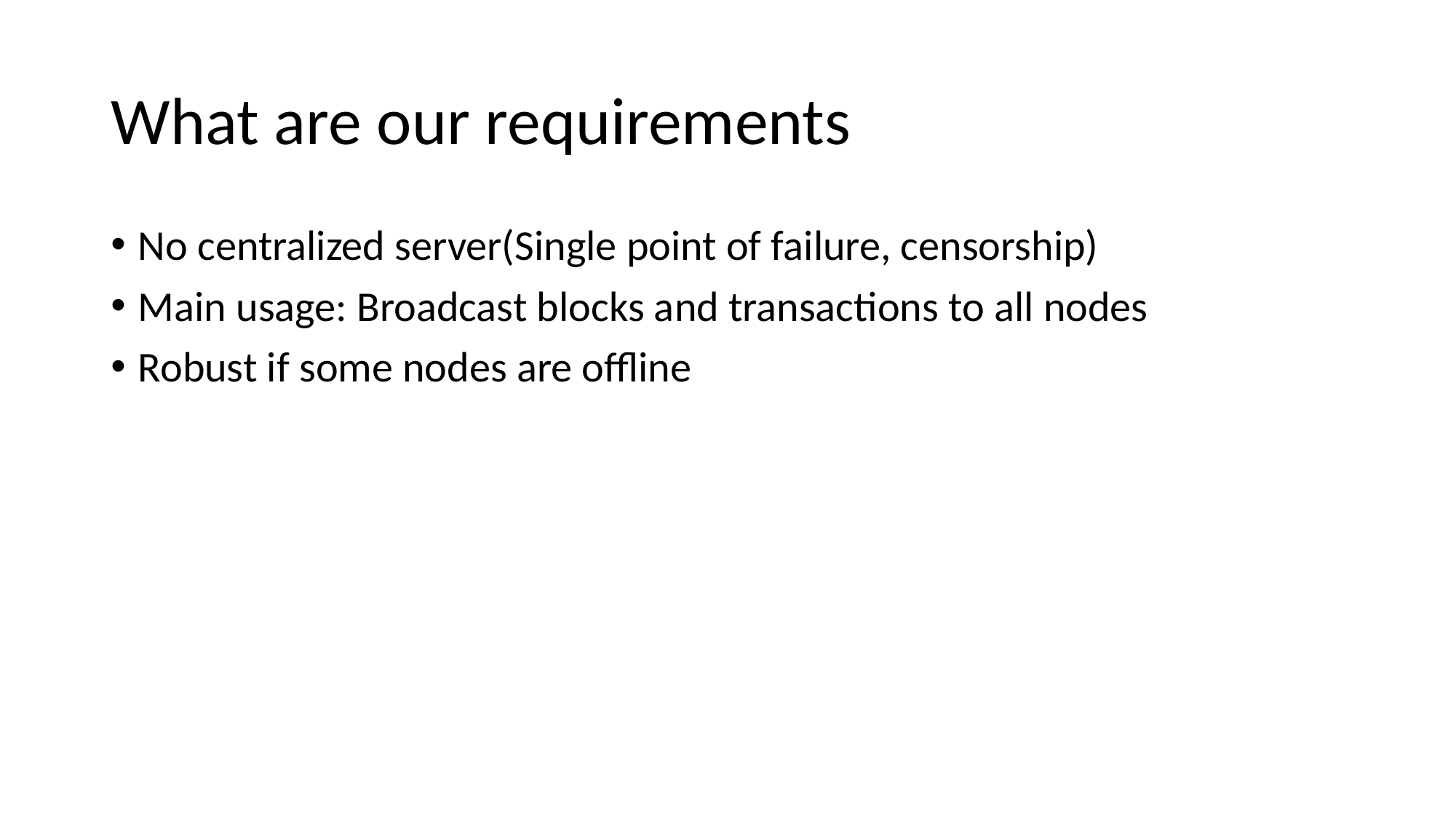

# What are our requirements
No centralized server(Single point of failure, censorship)
Main usage: Broadcast blocks and transactions to all nodes
Robust if some nodes are offline